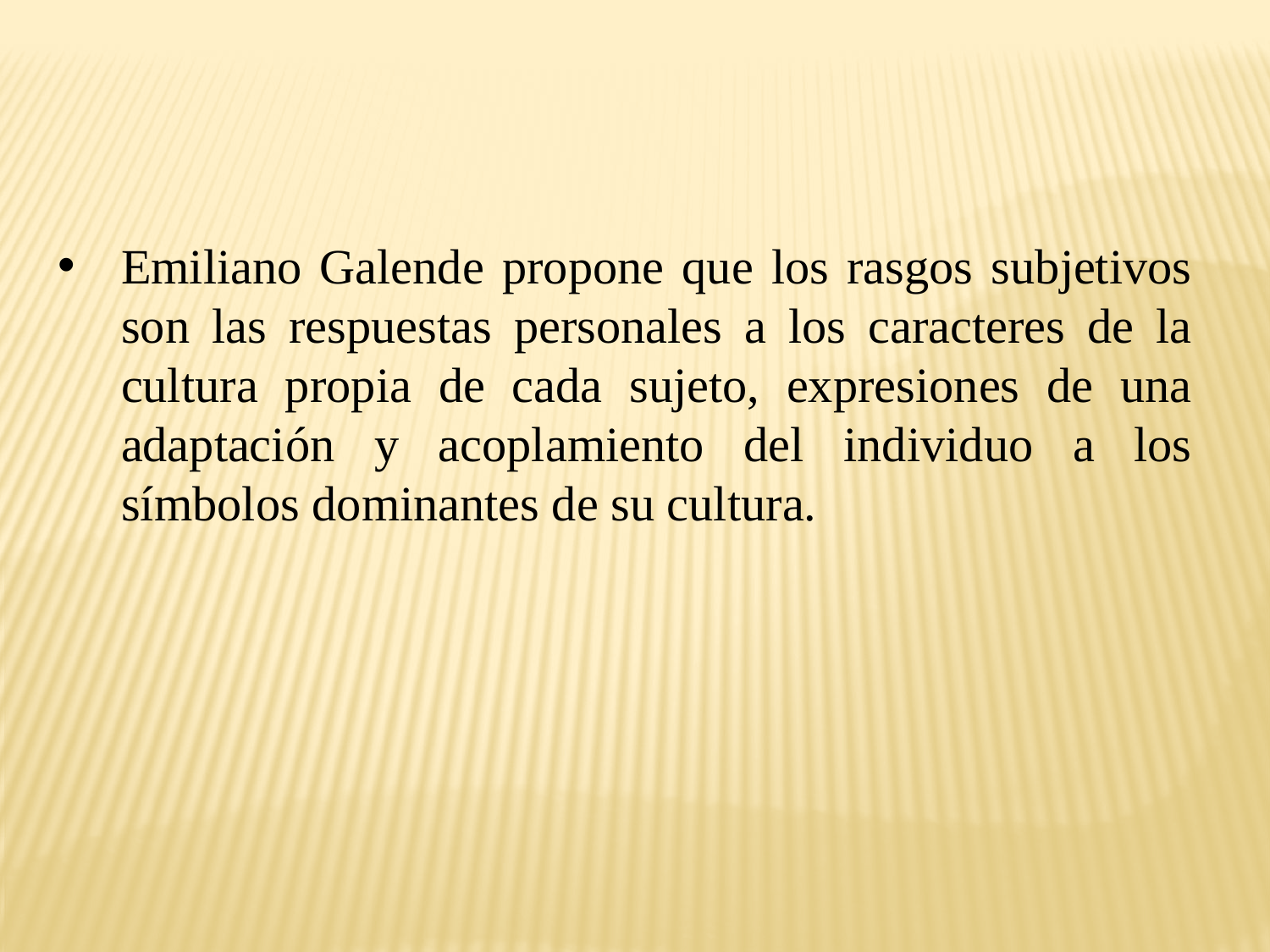

Emiliano Galende propone que los rasgos subjetivos son las respuestas personales a los caracteres de la cultura propia de cada sujeto, expresiones de una adaptación y acoplamiento del individuo a los símbolos dominantes de su cultura.